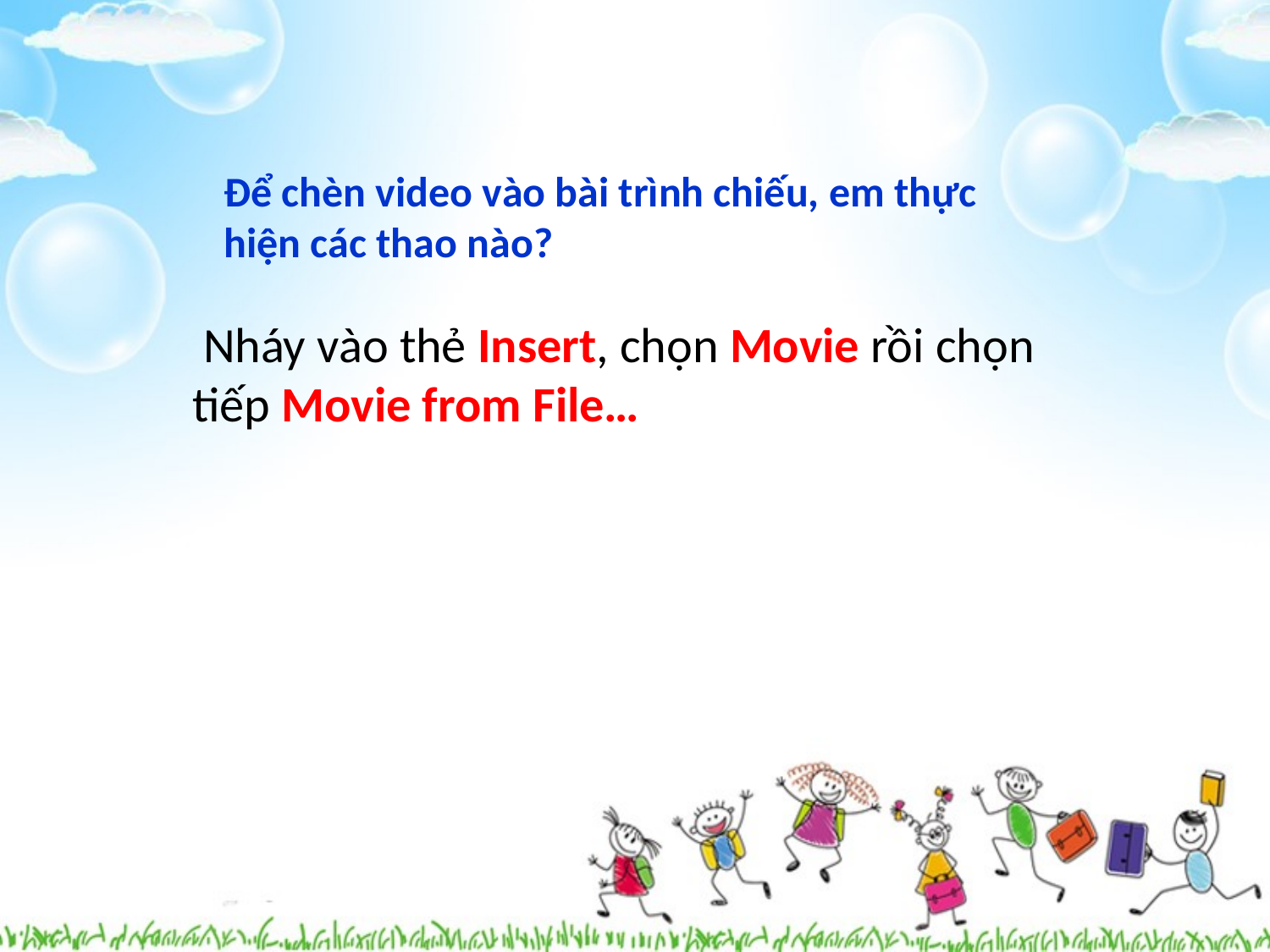

Để chèn video vào bài trình chiếu, em thực hiện các thao nào?
 Nháy vào thẻ Insert, chọn Movie rồi chọn tiếp Movie from File…